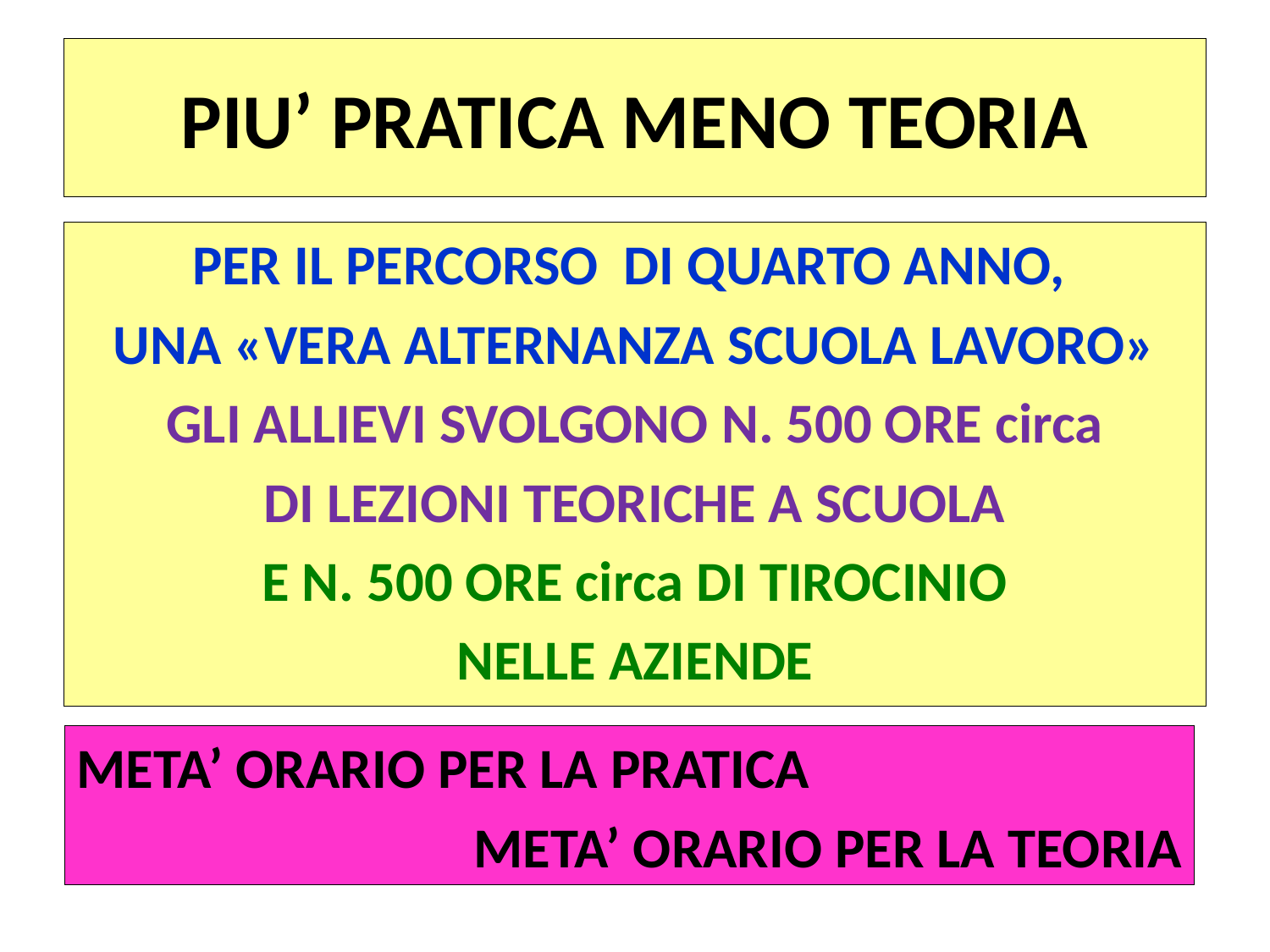

# PIU’ PRATICA MENO TEORIA
PER IL PERCORSO  DI QUARTO ANNO,
UNA «VERA ALTERNANZA SCUOLA LAVORO»
GLI ALLIEVI SVOLGONO N. 500 ORE circa
DI LEZIONI TEORICHE A SCUOLA
E N. 500 ORE circa DI TIROCINIO
NELLE AZIENDE
META’ ORARIO PER LA PRATICA
META’ ORARIO PER LA TEORIA